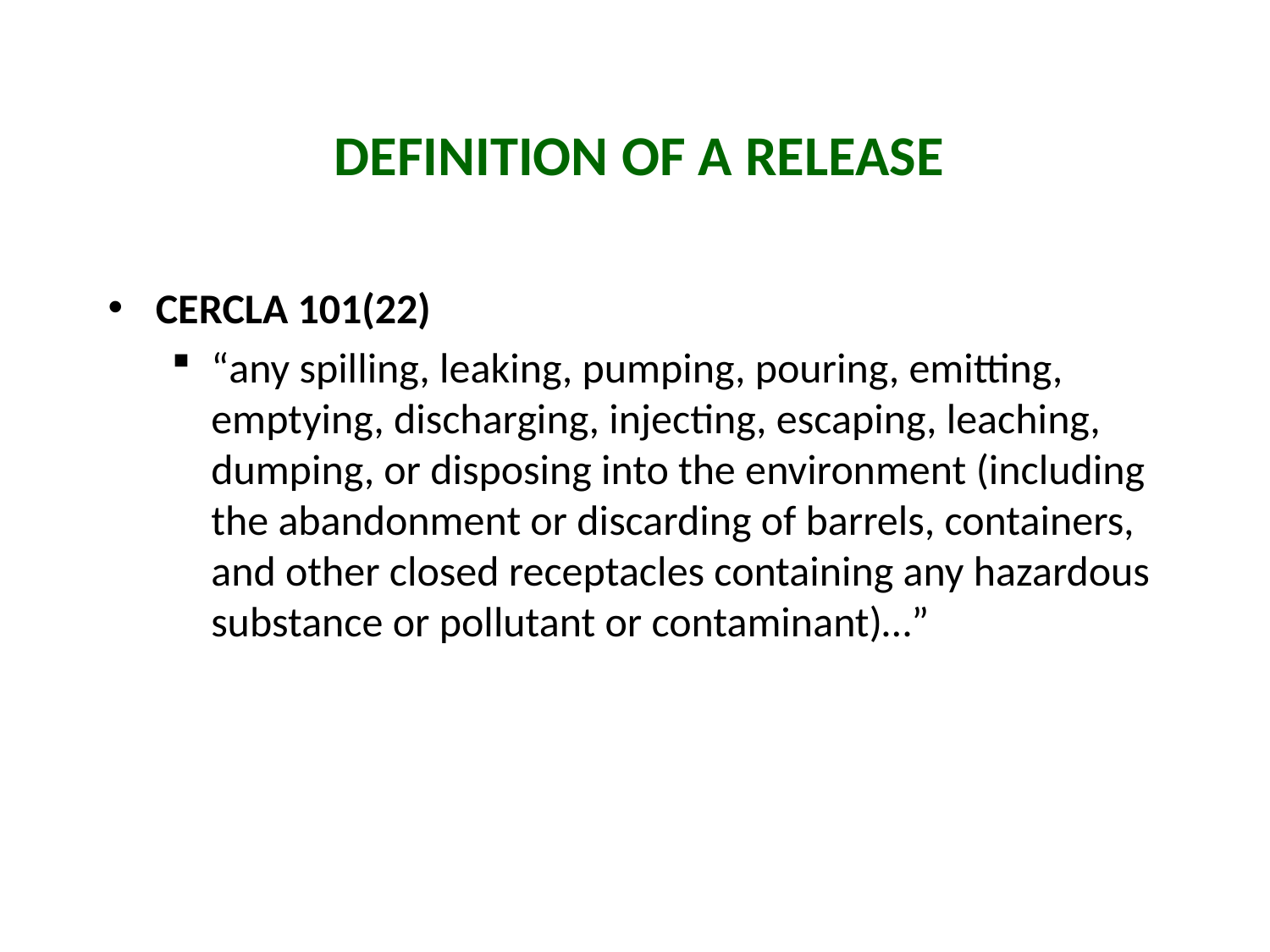

Definition of A Release
CERCLA 101(22)
“any spilling, leaking, pumping, pouring, emitting, emptying, discharging, injecting, escaping, leaching, dumping, or disposing into the environment (including the abandonment or discarding of barrels, containers, and other closed receptacles containing any hazardous substance or pollutant or contaminant)…”